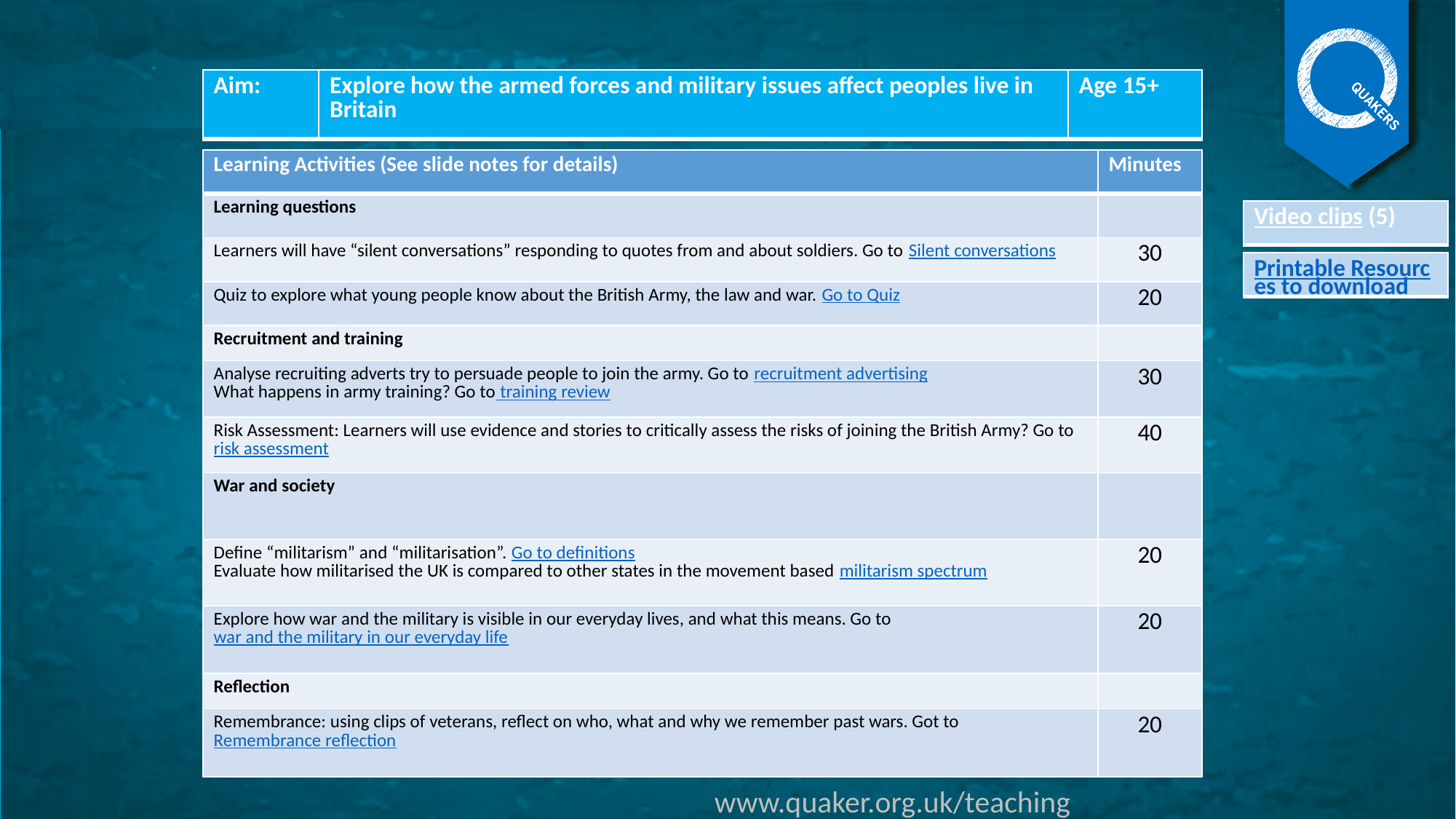

| Aim: | Explore how the armed forces and military issues affect peoples live in Britain | Age 15+ |
| --- | --- | --- |
| Learning Activities (See slide notes for details) | Minutes |
| --- | --- |
| Learning questions |  |
| Learners will have “silent conversations” responding to quotes from and about soldiers. Go to Silent conversations | 30 |
| Quiz to explore what young people know about the British Army, the law and war. Go to Quiz | 20 |
| Recruitment and training |  |
| Analyse recruiting adverts try to persuade people to join the army. Go to recruitment advertising What happens in army training? Go to training review | 30 |
| Risk Assessment: Learners will use evidence and stories to critically assess the risks of joining the British Army? Go to risk assessment | 40 |
| War and society |  |
| Define “militarism” and “militarisation”. Go to definitions Evaluate how militarised the UK is compared to other states in the movement based militarism spectrum | 20 |
| Explore how war and the military is visible in our everyday lives, and what this means. Go to war and the military in our everyday life | 20 |
| Reflection |  |
| Remembrance: using clips of veterans, reflect on who, what and why we remember past wars. Got to Remembrance reflection | 20 |
| Video clips (5) |
| --- |
| Printable Resources to download |
| --- |
3
www.quaker.org.uk/teaching